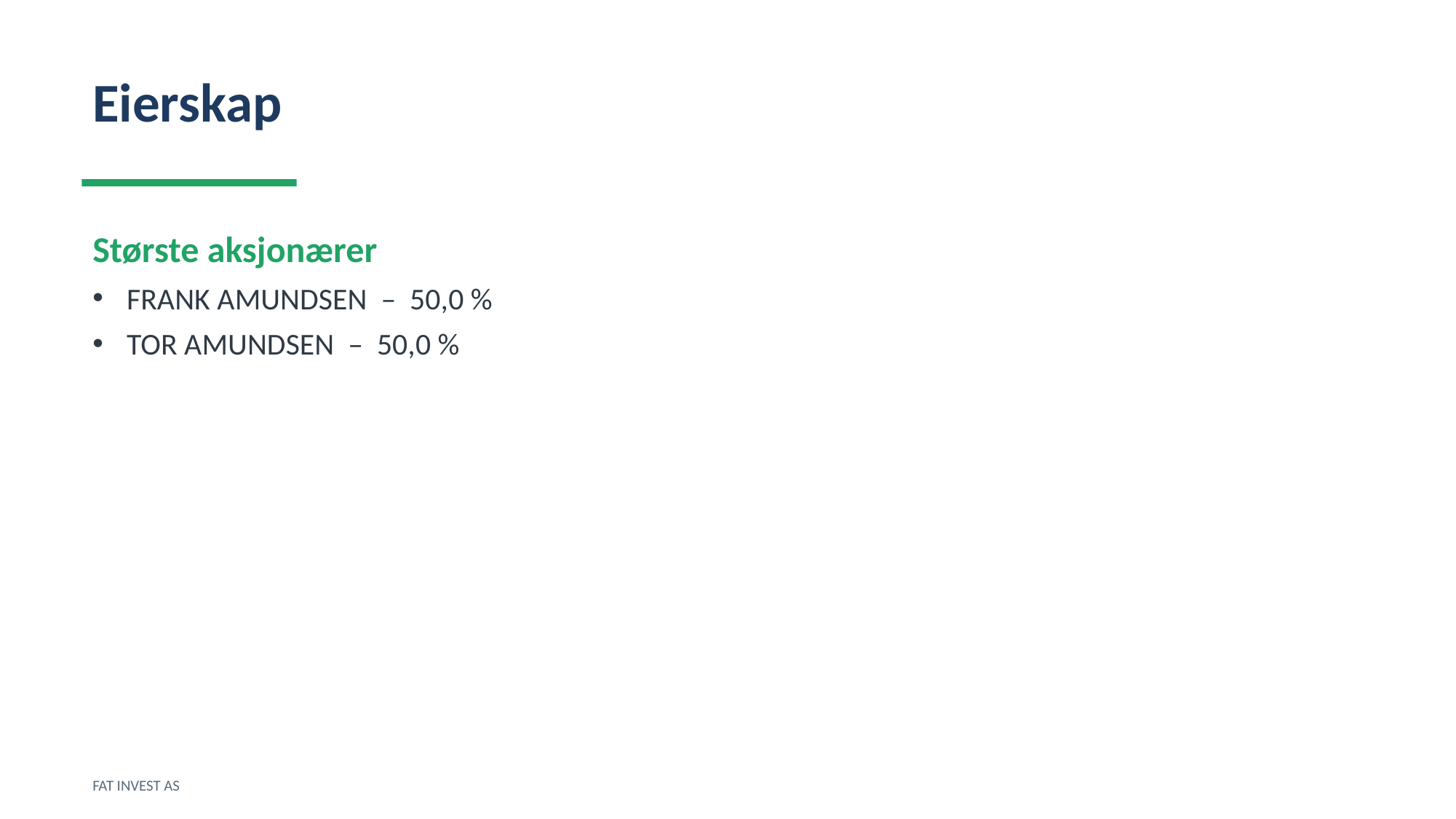

Eierskap

Største aksjonærer
FRANK AMUNDSEN  –  50,0 %
TOR AMUNDSEN  –  50,0 %
FAT INVEST AS